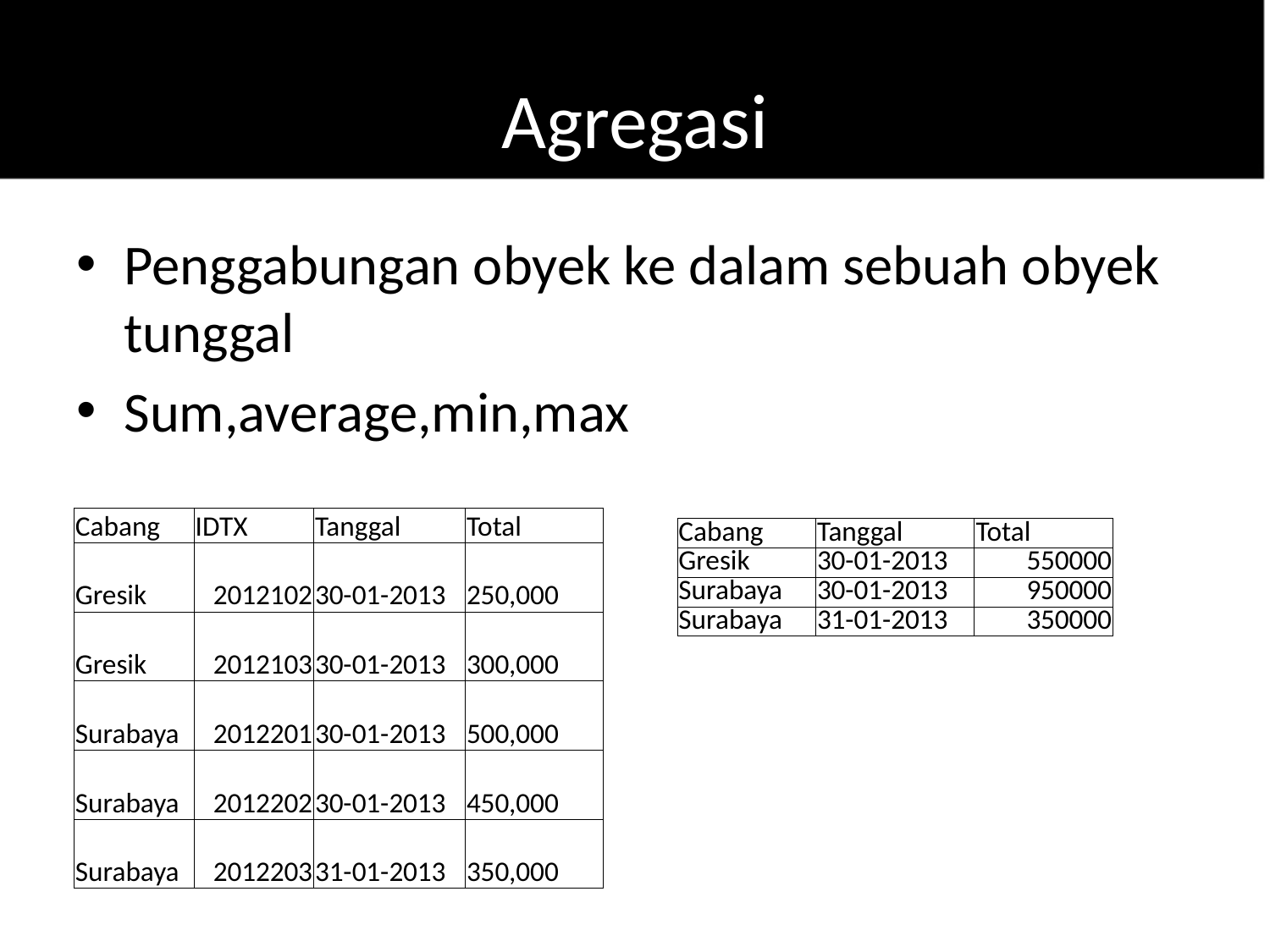

# Agregasi
Penggabungan obyek ke dalam sebuah obyek tunggal
Sum,average,min,max

| Cabang | IDTX | Tanggal | Total |
| --- | --- | --- | --- |
| Gresik | 2012102 | 30-01-2013 | 250,000 |
| Gresik | 2012103 | 30-01-2013 | 300,000 |
| Surabaya | 2012201 | 30-01-2013 | 500,000 |
| Surabaya | 2012202 | 30-01-2013 | 450,000 |
| Surabaya | 2012203 | 31-01-2013 | 350,000 |
| Cabang | Tanggal | Total |
| --- | --- | --- |
| Gresik | 30-01-2013 | 550000 |
| Surabaya | 30-01-2013 | 950000 |
| Surabaya | 31-01-2013 | 350000 |